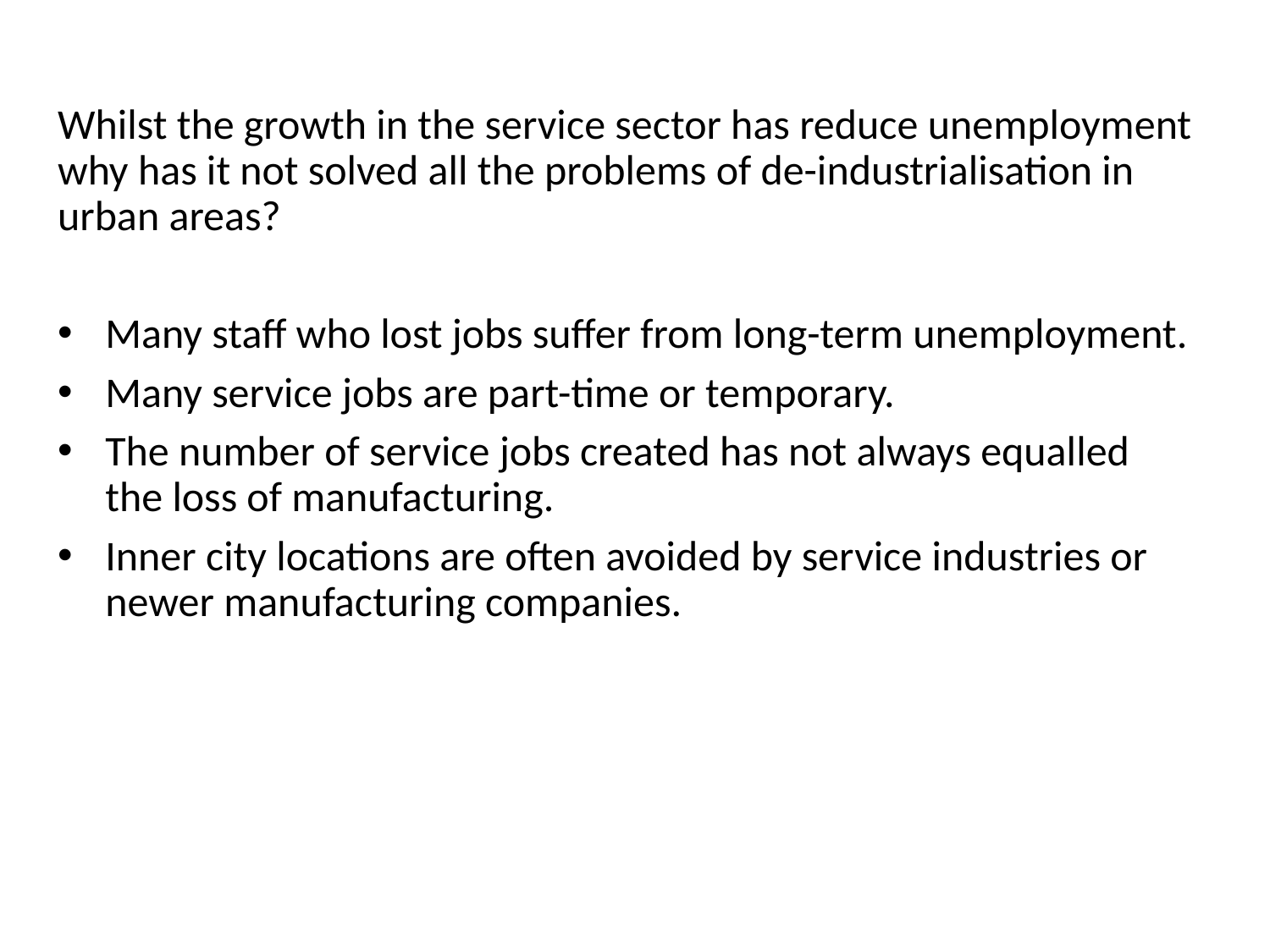

Whilst the growth in the service sector has reduce unemployment why has it not solved all the problems of de-industrialisation in urban areas?

Many staff who lost jobs suffer from long-term unemployment.
Many service jobs are part-time or temporary.
The number of service jobs created has not always equalled the loss of manufacturing.
Inner city locations are often avoided by service industries or newer manufacturing companies.